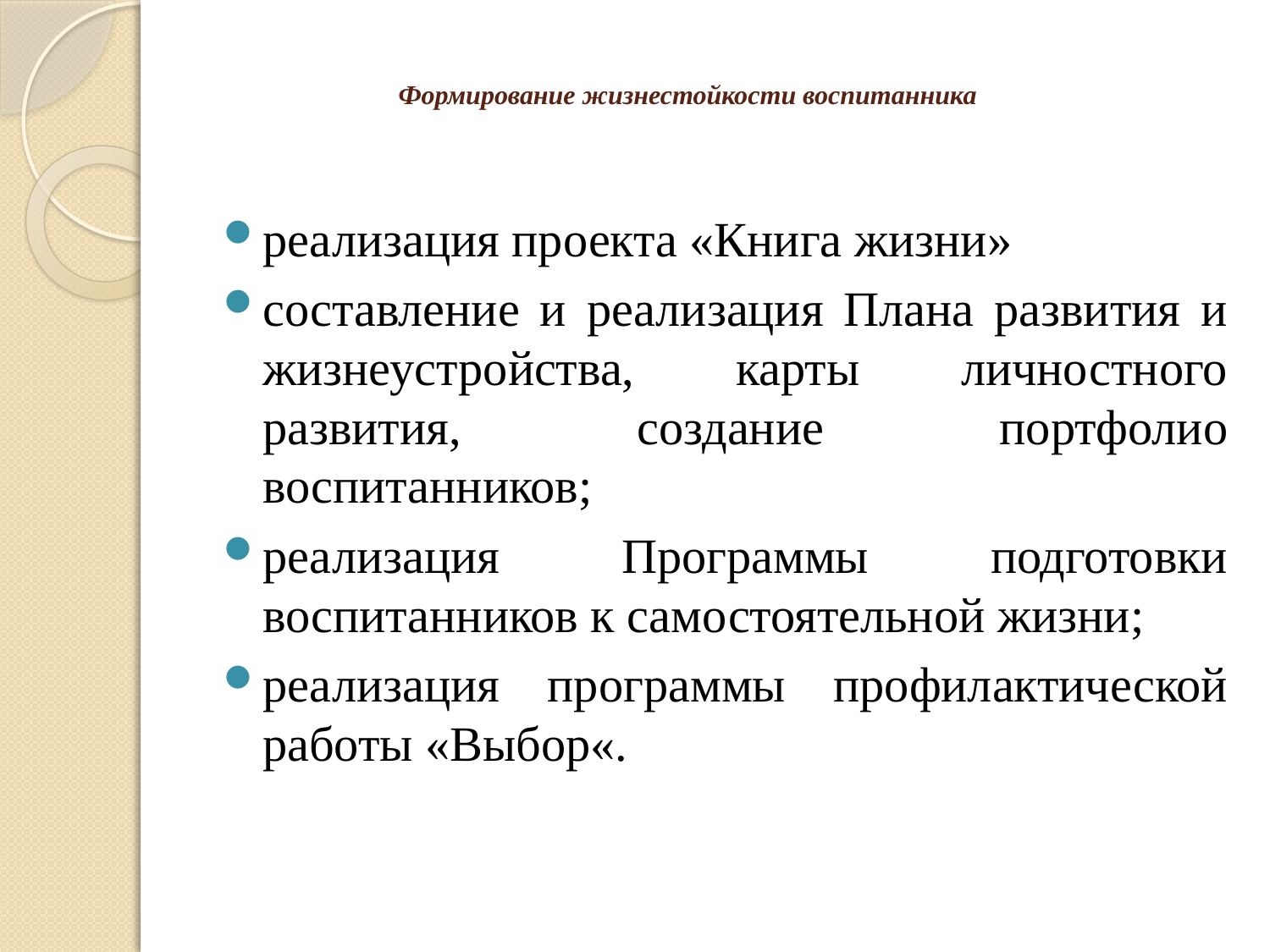

# Формирование жизнестойкости воспитанника
реализация проекта «Книга жизни»
составление и реализация Плана развития и жизнеустройства, карты личностного развития, создание портфолио воспитанников;
реализация Программы подготовки воспитанников к самостоятельной жизни;
реализация программы профилактической работы «Выбор«.